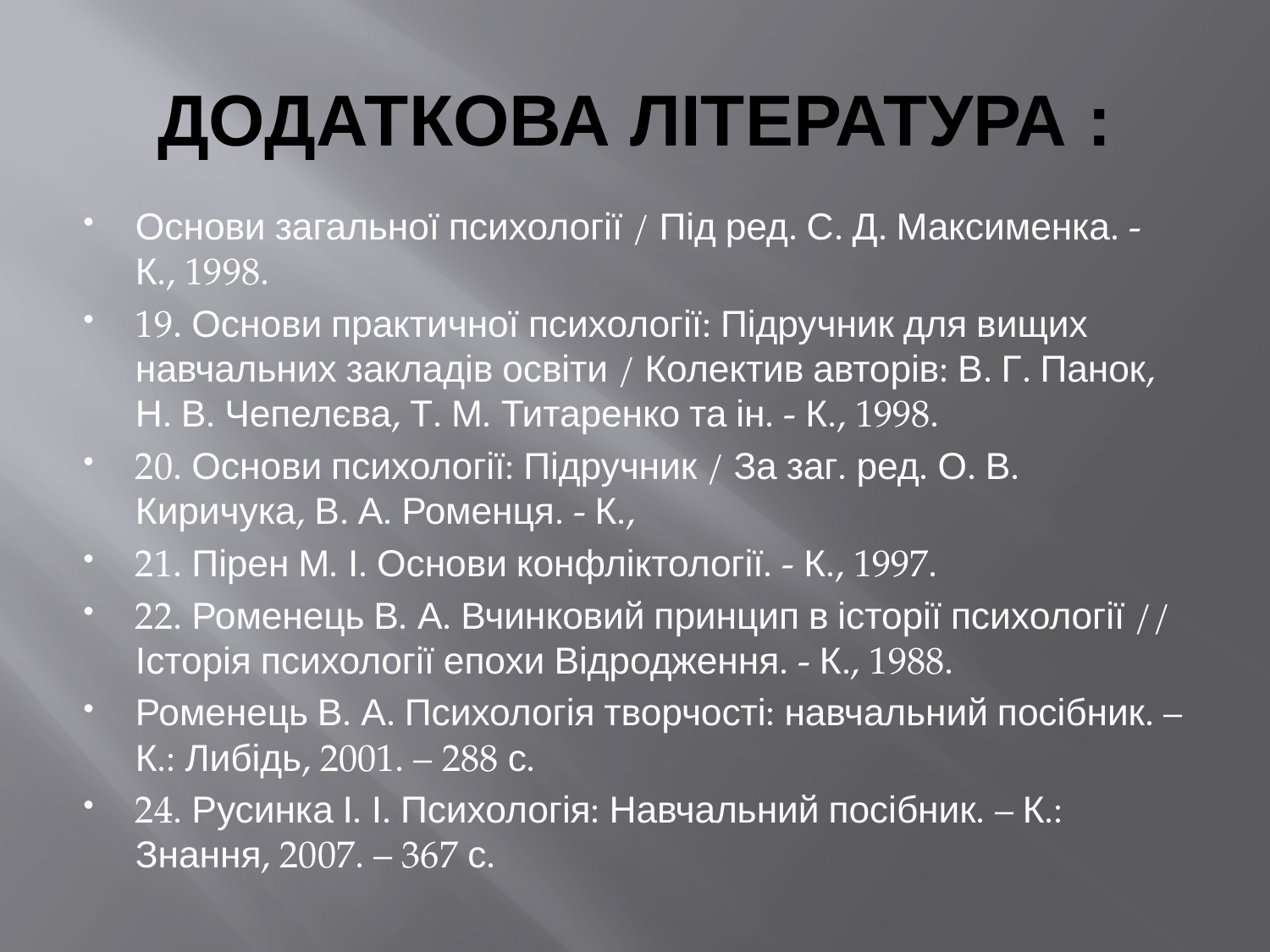

# ДОДАТКОВА ЛІТЕРАТУРА :
Основи загальної психології / Під ред. С. Д. Максименка. - К., 1998.
19. Основи практичної психології: Підручник для вищих навчальних закладів освіти / Колектив авторів: В. Г. Панок, Н. В. Чепелєва, Т. М. Титаренко та ін. - К., 1998.
20. Основи психології: Підручник / За заг. ред. О. В. Киричука, В. А. Роменця. - К.,
21. Пірен М. І. Основи конфліктології. - К., 1997.
22. Роменець В. А. Вчинковий принцип в історії психології // Історія психології епохи Відродження. - К., 1988.
Роменець В. А. Психологія творчості: навчальний посібник. – К.: Либідь, 2001. – 288 с.
24. Русинка І. І. Психологія: Навчальний посібник. – К.: Знання, 2007. – 367 с.